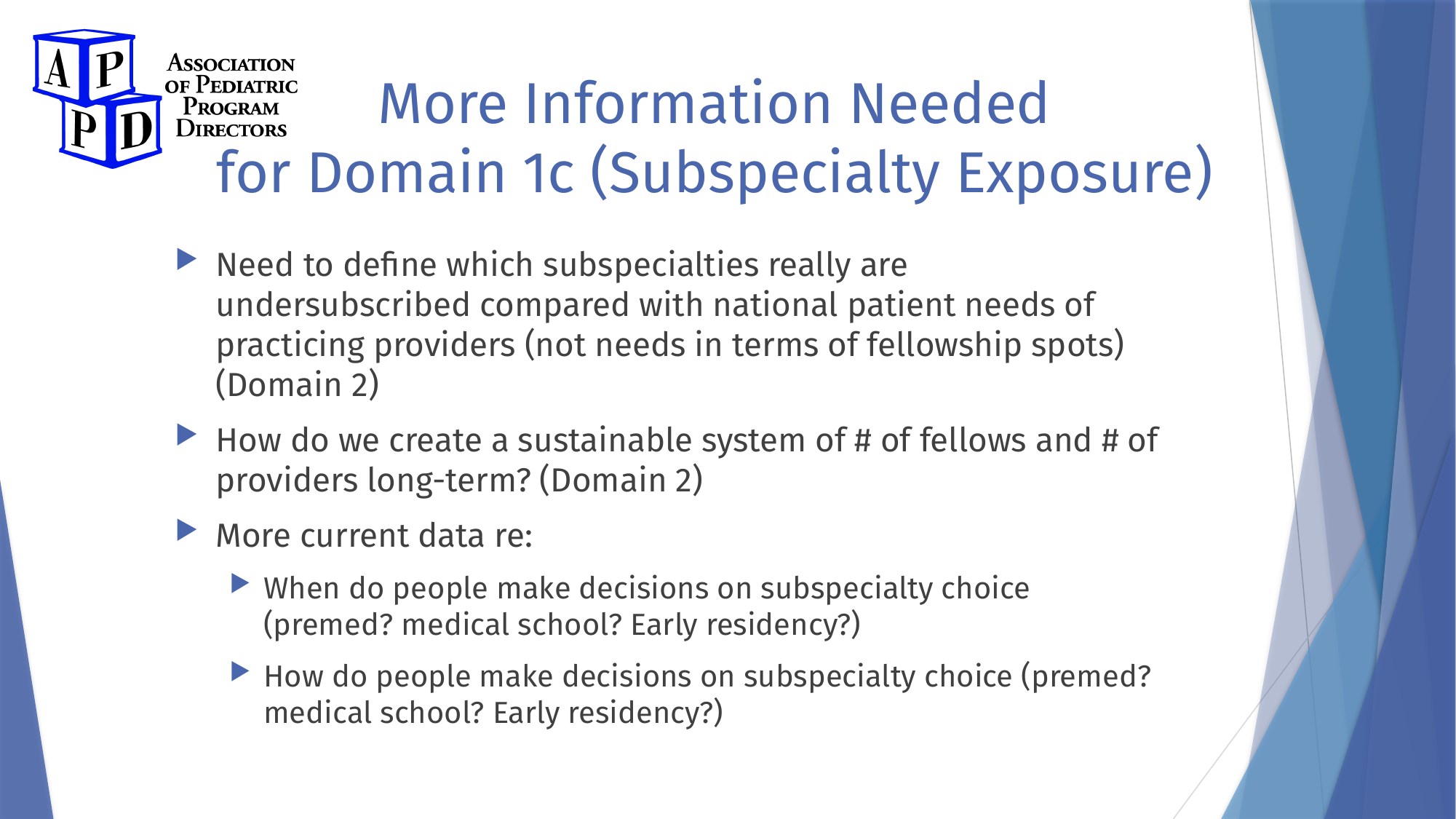

# More Information Needed for Domain 1c (Subspecialty Exposure)
Need to define which subspecialties really are undersubscribed compared with national patient needs of practicing providers (not needs in terms of fellowship spots) (Domain 2)
How do we create a sustainable system of # of fellows and # of providers long-term? (Domain 2)
More current data re:
When do people make decisions on subspecialty choice (premed? medical school? Early residency?)
How do people make decisions on subspecialty choice (premed? medical school? Early residency?)